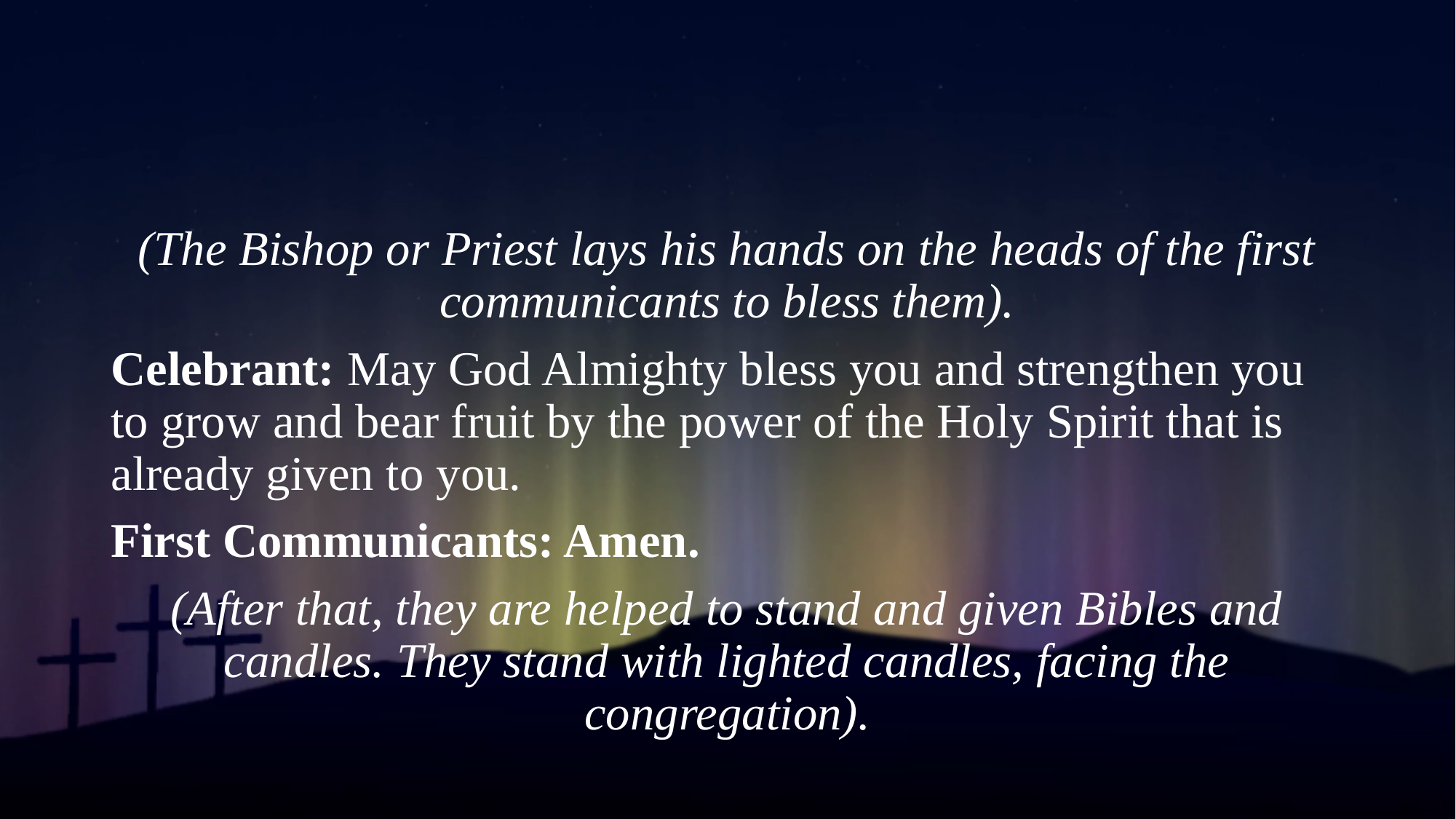

(The Bishop or Priest lays his hands on the heads of the first communicants to bless them).
Celebrant: May God Almighty bless you and strengthen you to grow and bear fruit by the power of the Holy Spirit that is already given to you.
First Communicants: Amen.
(After that, they are helped to stand and given Bibles and candles. They stand with lighted candles, facing the congregation).